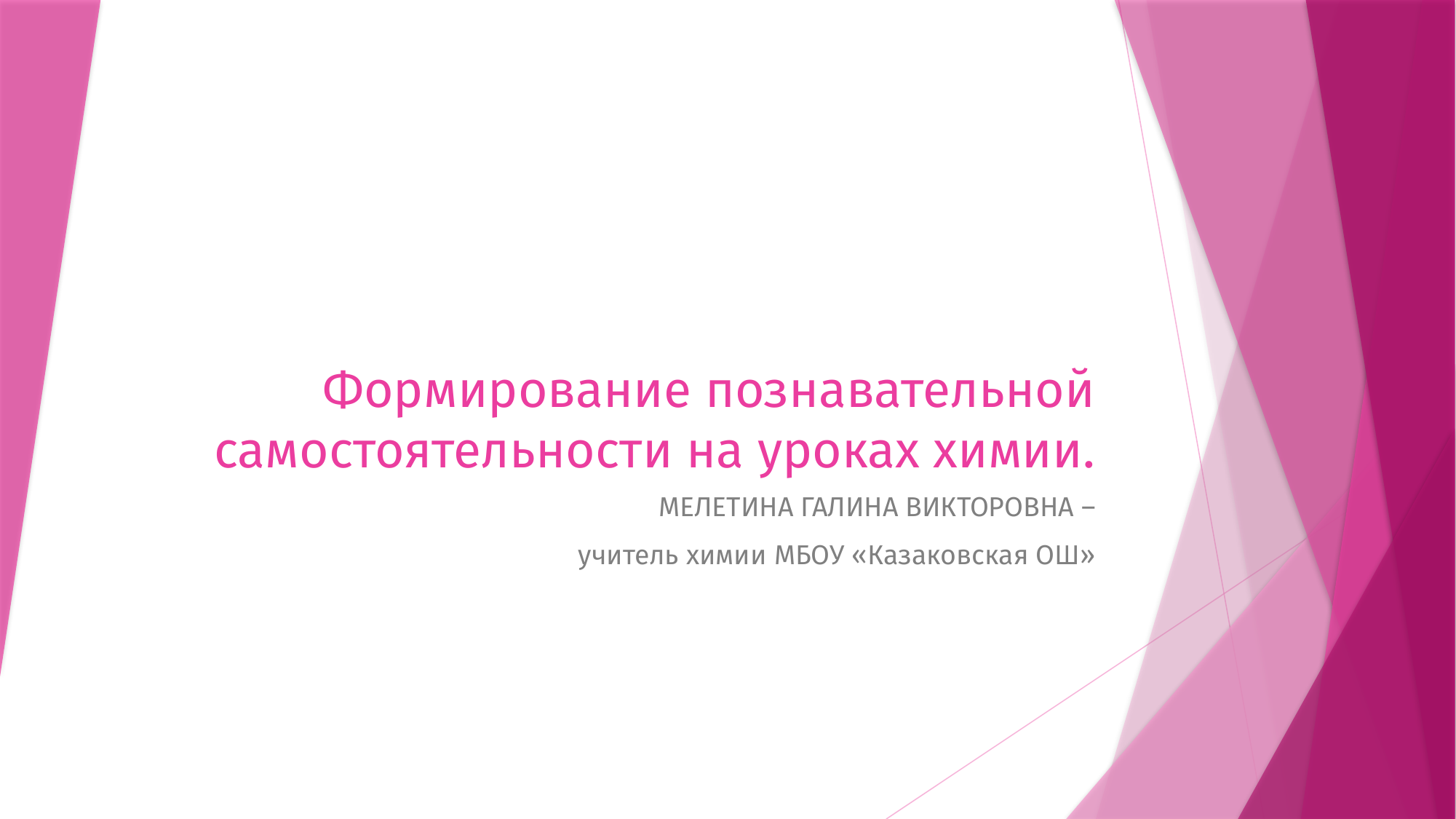

# Формирование познавательной самостоятельности на уроках химии.
МЕЛЕТИНА ГАЛИНА ВИКТОРОВНА –
учитель химии МБОУ «Казаковская ОШ»